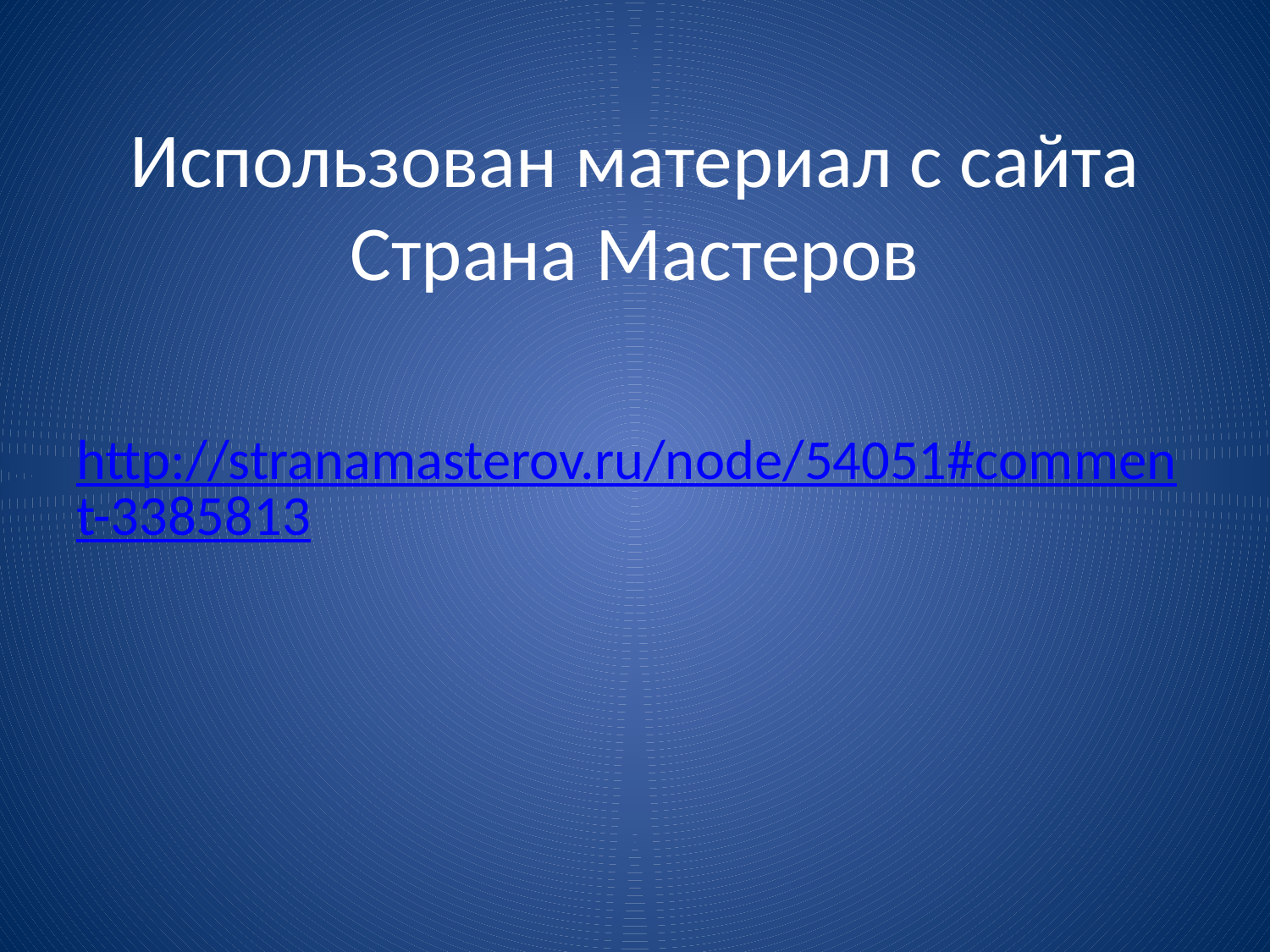

# Использован материал с сайта Страна Мастеров
http://stranamasterov.ru/node/54051#comment-3385813